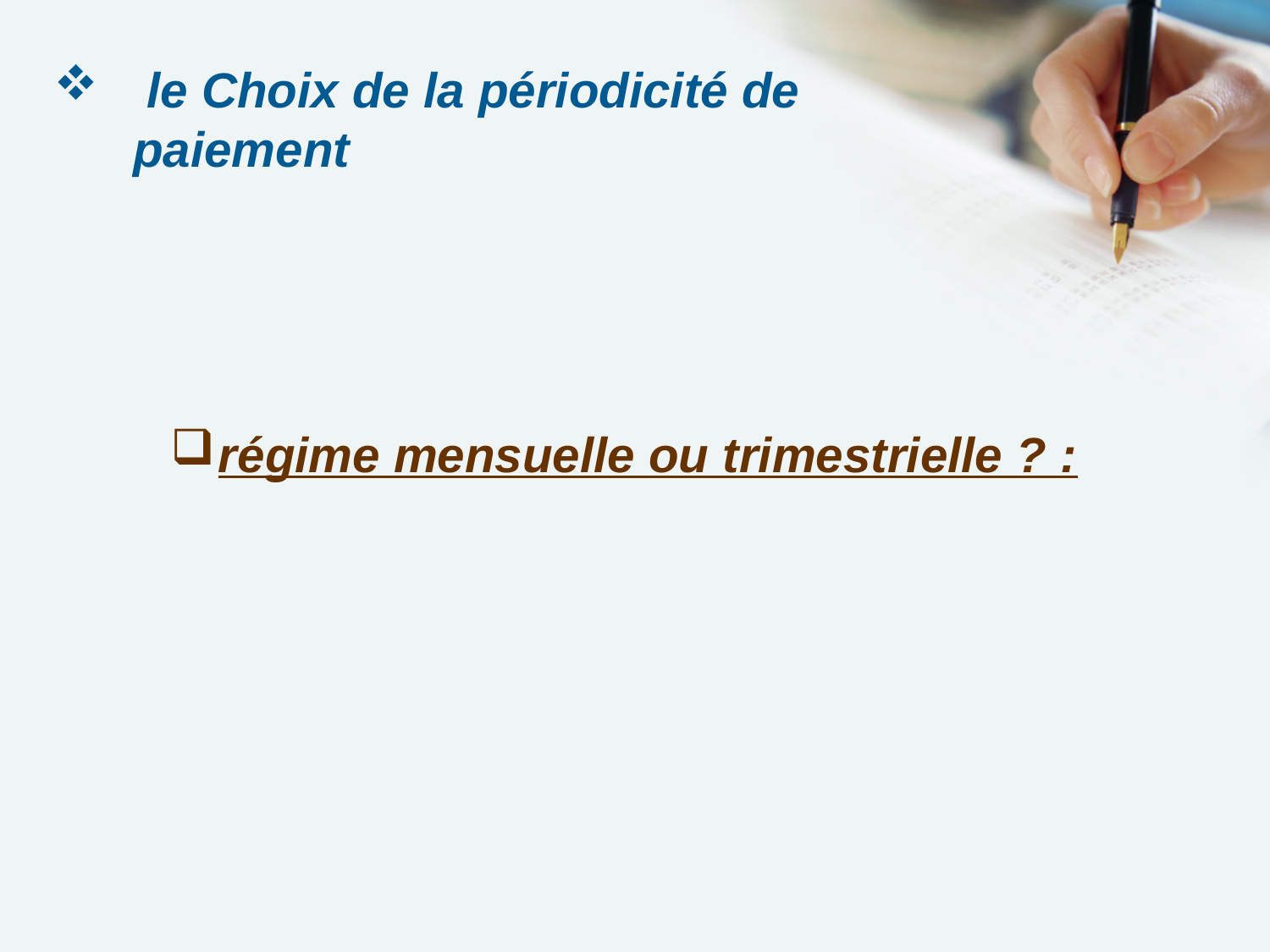

le Choix de la périodicité de paiement

régime mensuelle ou trimestrielle ? :